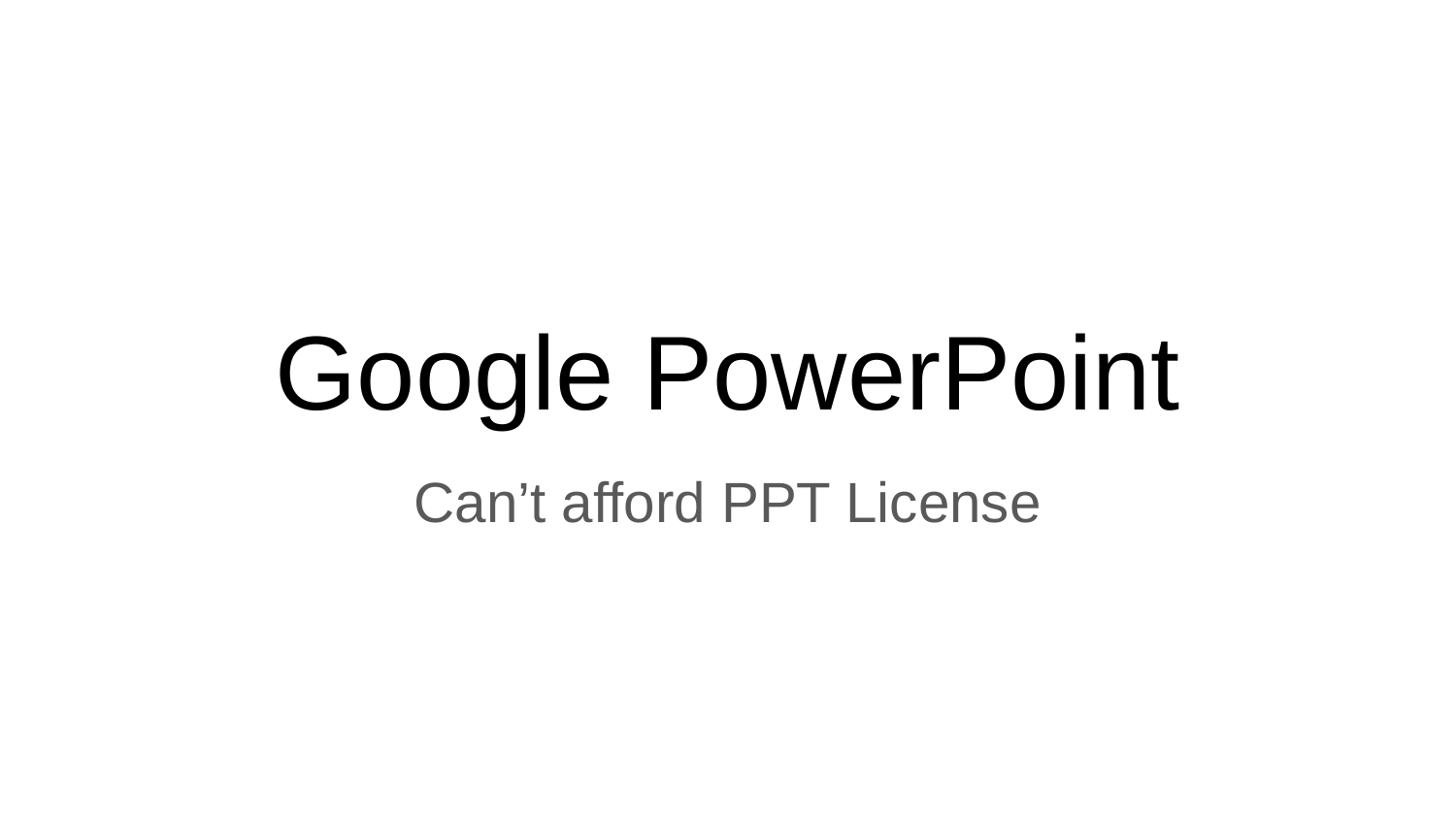

# Google PowerPoint
Can’t afford PPT License